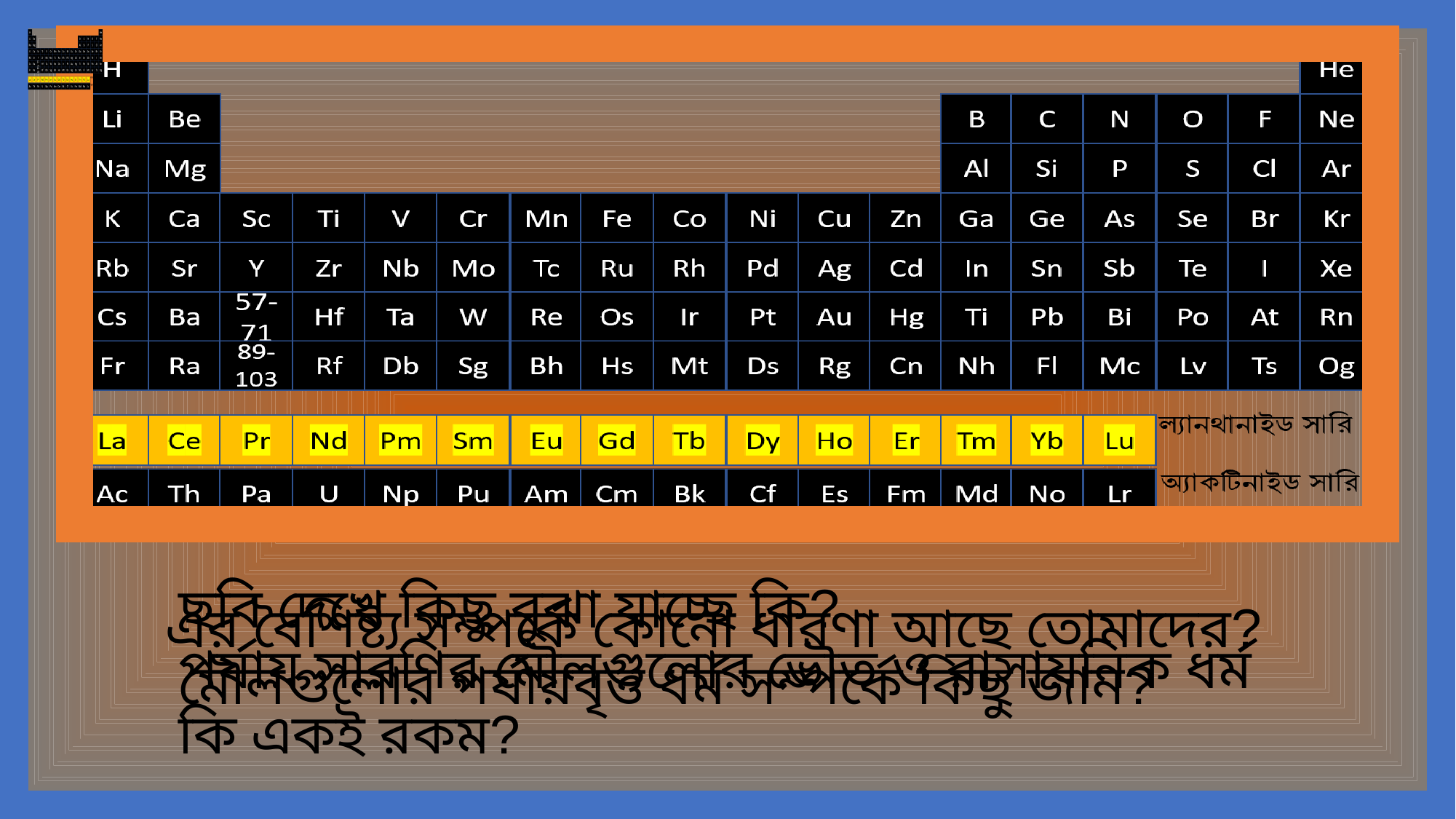

ছবি দেখে কিছু বুঝা যাচ্ছে কি?
এর বৈশিষ্ট্য সম্পর্কে কোনো ধারণা আছে তোমাদের?
পর্যায় সারণির মৌলগুলোর ভৌত ও রাসায়নিক ধর্ম কি একই রকম?
মৌলগুলোর পর্যায়বৃত্ত ধর্ম সম্পর্কে কিছু জান?